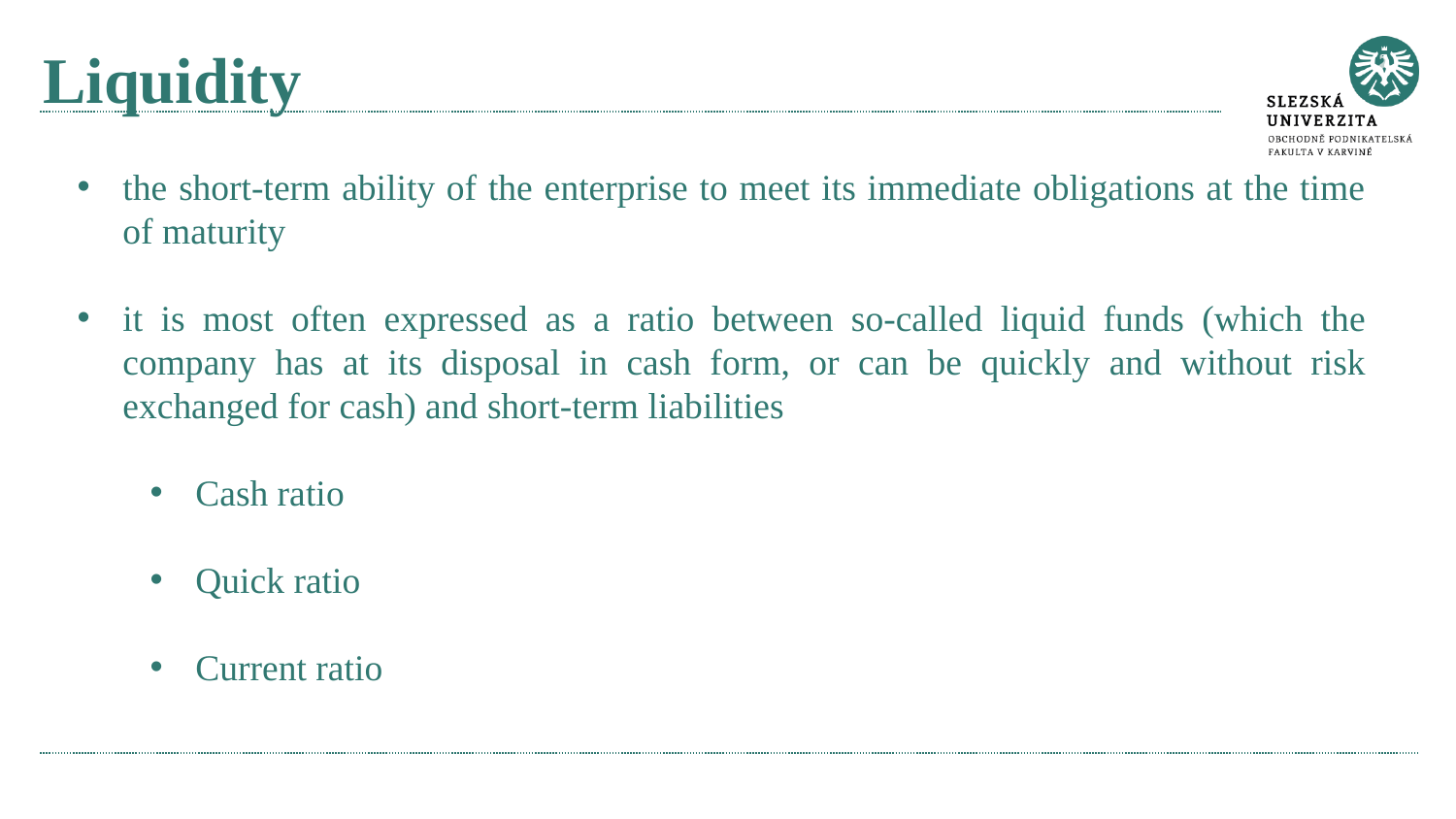

# Liquidity

the short-term ability of the enterprise to meet its immediate obligations at the time of maturity

it is most often expressed as a ratio between so-called liquid funds (which the company has at its disposal in cash form, or can be quickly and without risk exchanged for cash) and short-term liabilities

Cash ratio

Quick ratio

Current ratio